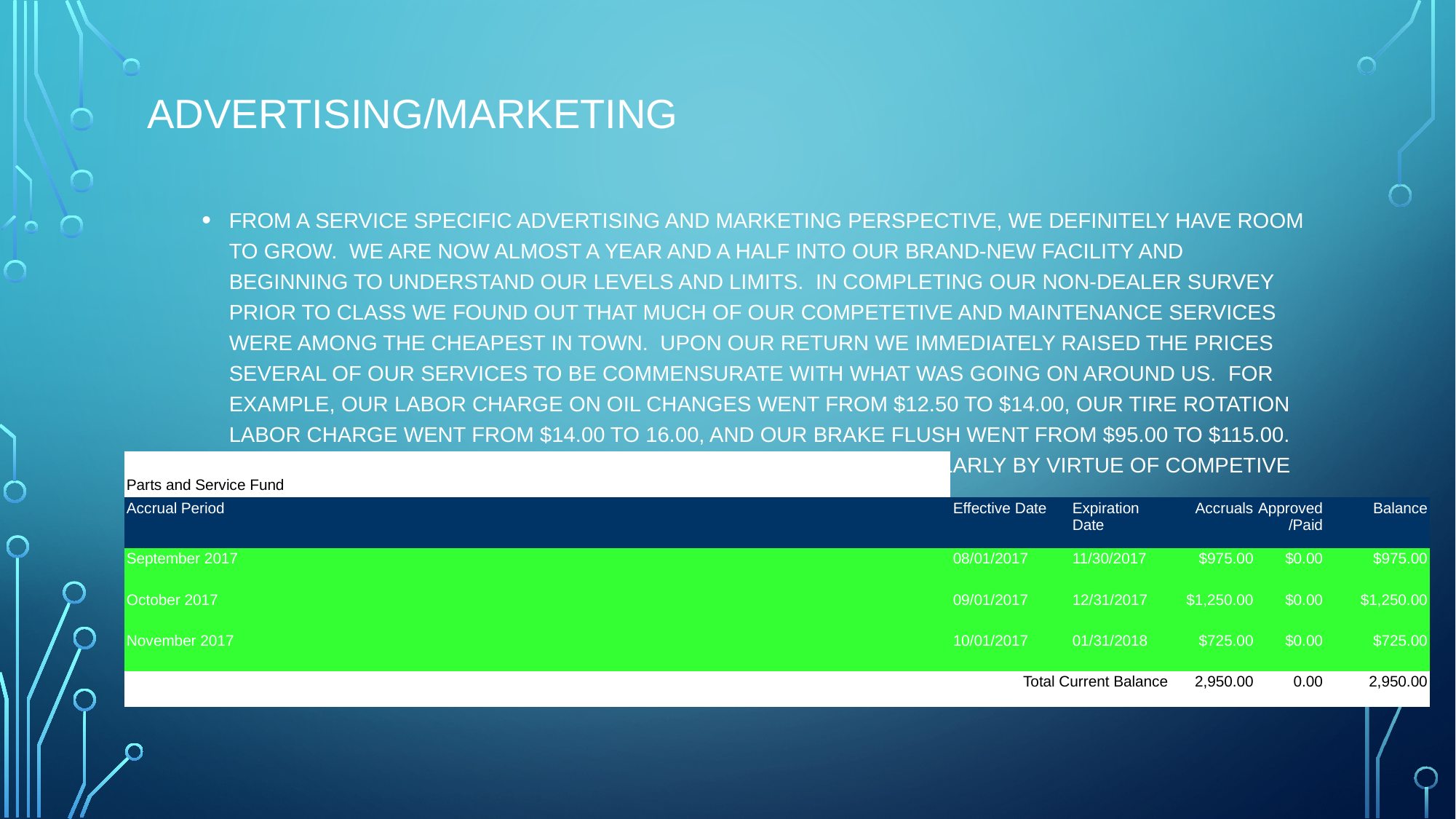

# ADVERTISING/MARKETING
FROM A SERVICE SPECIFIC ADVERTISING AND MARKETING PERSPECTIVE, WE DEFINITELY HAVE ROOM TO GROW.  WE ARE NOW ALMOST A YEAR AND A HALF INTO OUR BRAND-NEW FACILITY AND BEGINNING TO UNDERSTAND OUR LEVELS AND LIMITS.  IN COMPLETING OUR NON-DEALER SURVEY PRIOR TO CLASS WE FOUND OUT THAT MUCH OF OUR COMPETETIVE AND MAINTENANCE SERVICES WERE AMONG THE CHEAPEST IN TOWN.  UPON OUR RETURN WE IMMEDIATELY RAISED THE PRICES SEVERAL OF OUR SERVICES TO BE COMMENSURATE WITH WHAT WAS GOING ON AROUND US.  FOR EXAMPLE, OUR LABOR CHARGE ON OIL CHANGES WENT FROM $12.50 TO $14.00, OUR TIRE ROTATION LABOR CHARGE WENT FROM $14.00 TO 16.00, AND OUR BRAKE FLUSH WENT FROM $95.00 TO $115.00.  SMALL INCREMENTAL CHANGES THAT NEED TO BE EXAMINED REGULARLY BY VIRTUE OF COMPETIVE SURVEYS OF OUR COMPETITION.

| PARTS |  |  |  |  |  |
| --- | --- | --- | --- | --- | --- |
| Parts and Service Fund Current Balance |  |  |  |  |  |
| Accrual Period | Effective Date | Expiration Date | Accruals | Approved/Paid | Balance |
| September 2017 | 08/01/2017 | 11/30/2017 | $975.00 | $0.00 | $975.00 |
| October 2017 | 09/01/2017 | 12/31/2017 | $1,250.00 | $0.00 | $1,250.00 |
| November 2017 | 10/01/2017 | 01/31/2018 | $725.00 | $0.00 | $725.00 |
| Total Current Balance |  |  | $2,950.00 | $0.00 | $2,950.00 |